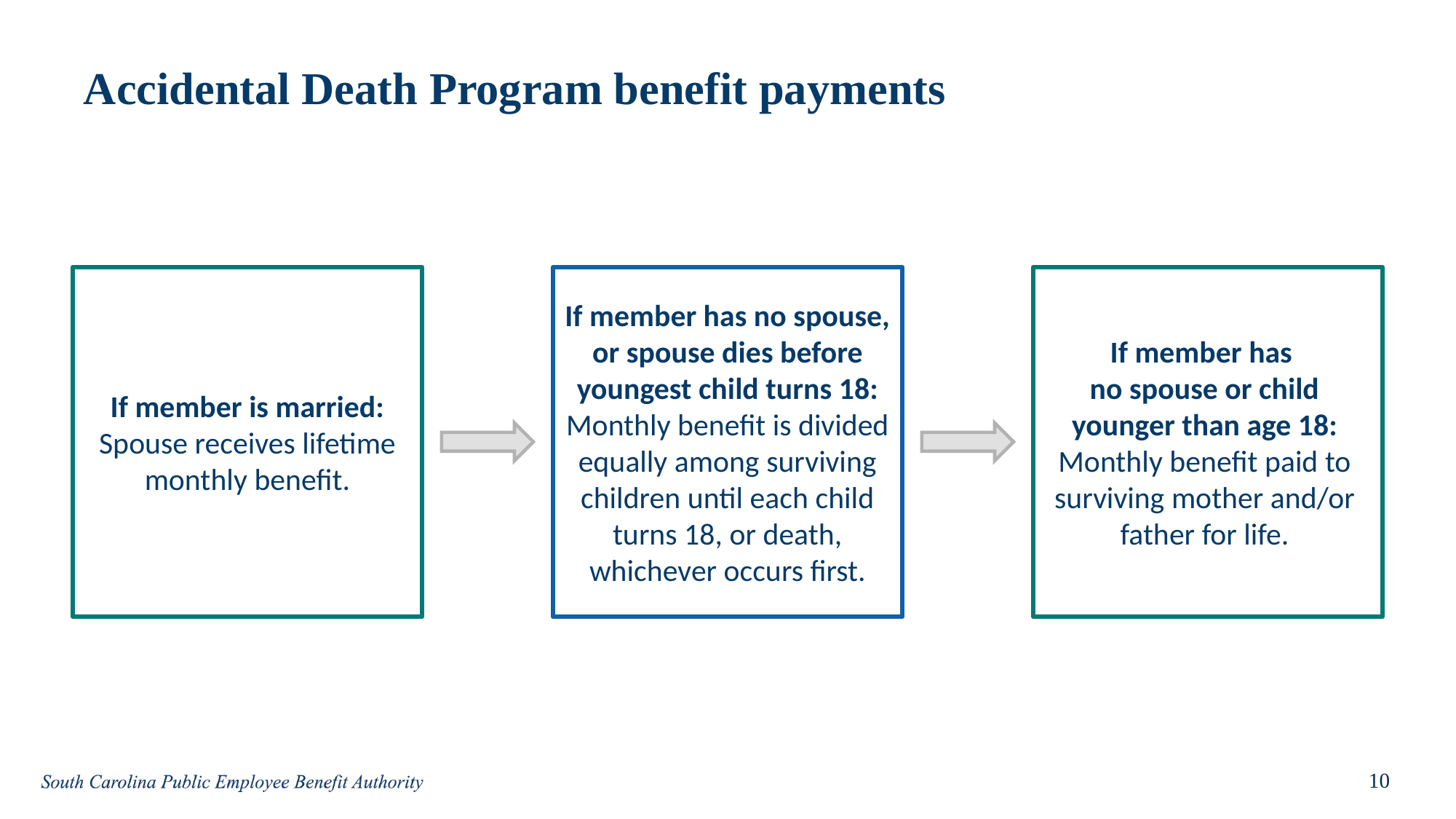

# Accidental Death Program benefit payments

If member is married:
Spouse receives lifetime monthly benefit.
If member has
no spouse or child younger than age 18:
Monthly benefit paid to surviving mother and/or father for life.

If member has no spouse, or spouse dies before youngest child turns 18:
Monthly benefit is divided equally among surviving children until each child turns 18, or death, whichever occurs first.

10